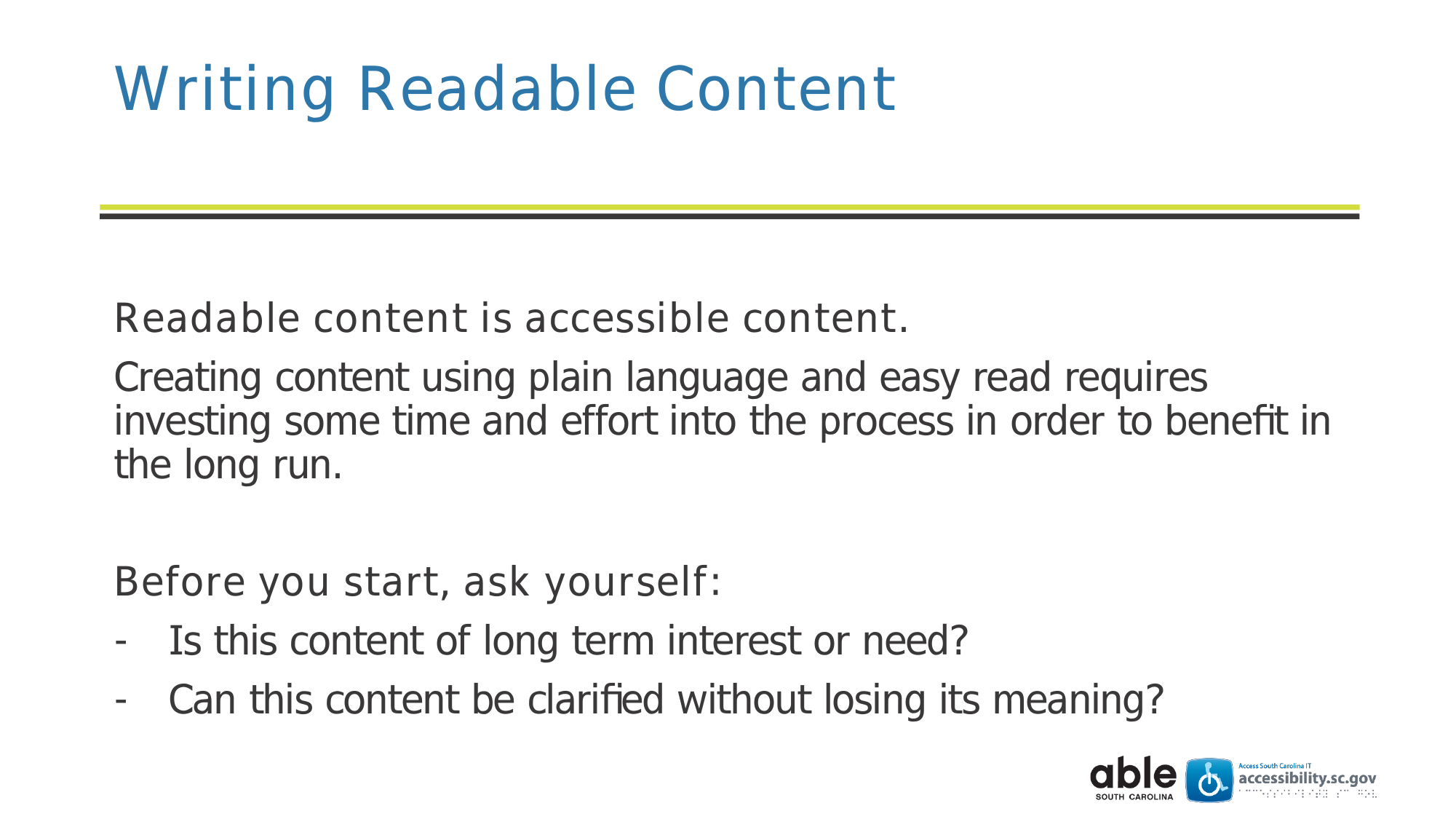

# Writing Readable Content

Readable content is accessible content.
Creating content using plain language and easy read requires investing some time and effort into the process in order to benefit in the long run.

Before you start, ask yourself:
Is this content of long term interest or need?
Can this content be clarified without losing its meaning?